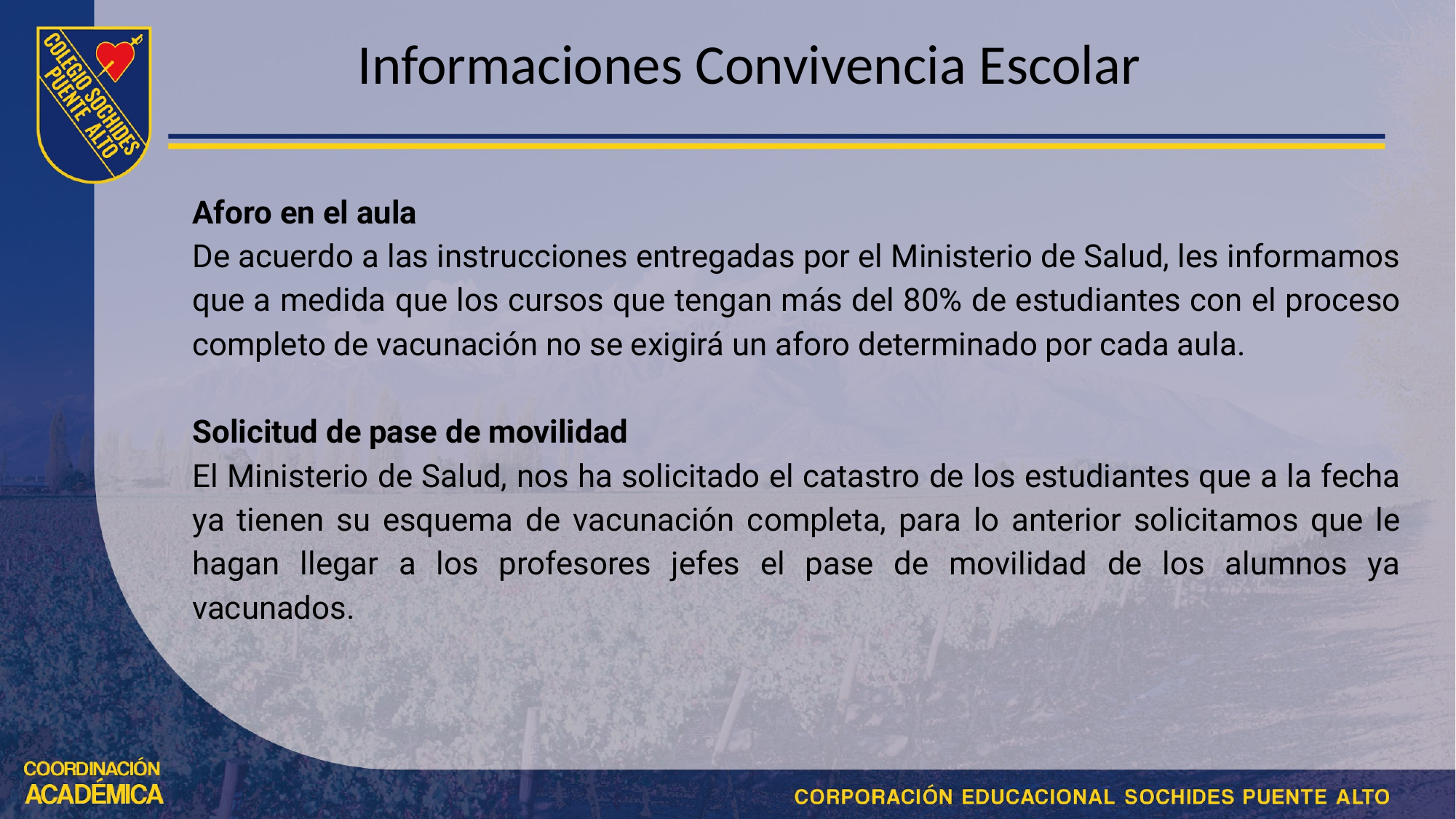

# Informaciones Convivencia Escolar

Aforo en el aula
De acuerdo a las instrucciones entregadas por el Ministerio de Salud, les informamos que a medida que los cursos que tengan más del 80% de estudiantes con el proceso completo de vacunación no se exigirá un aforo determinado por cada aula.

Solicitud de pase de movilidad
El Ministerio de Salud, nos ha solicitado el catastro de los estudiantes que a la fecha ya tienen su esquema de vacunación completa, para lo anterior solicitamos que le hagan llegar a los profesores jefes el pase de movilidad de los alumnos ya vacunados.